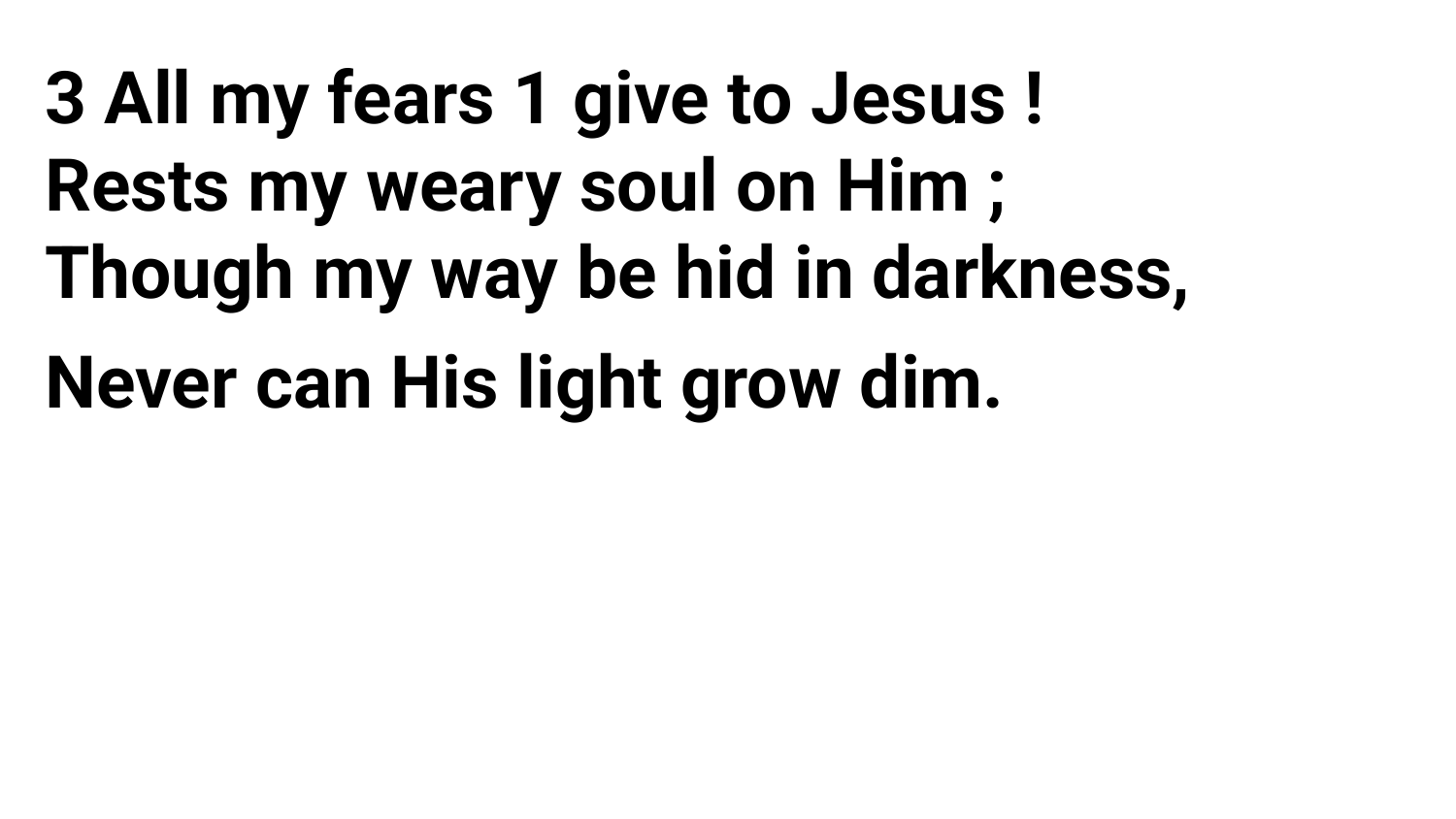

3 All my fears 1 give to Jesus !
Rests my weary soul on Him ;
Though my way be hid in darkness,
Never can His light grow dim.